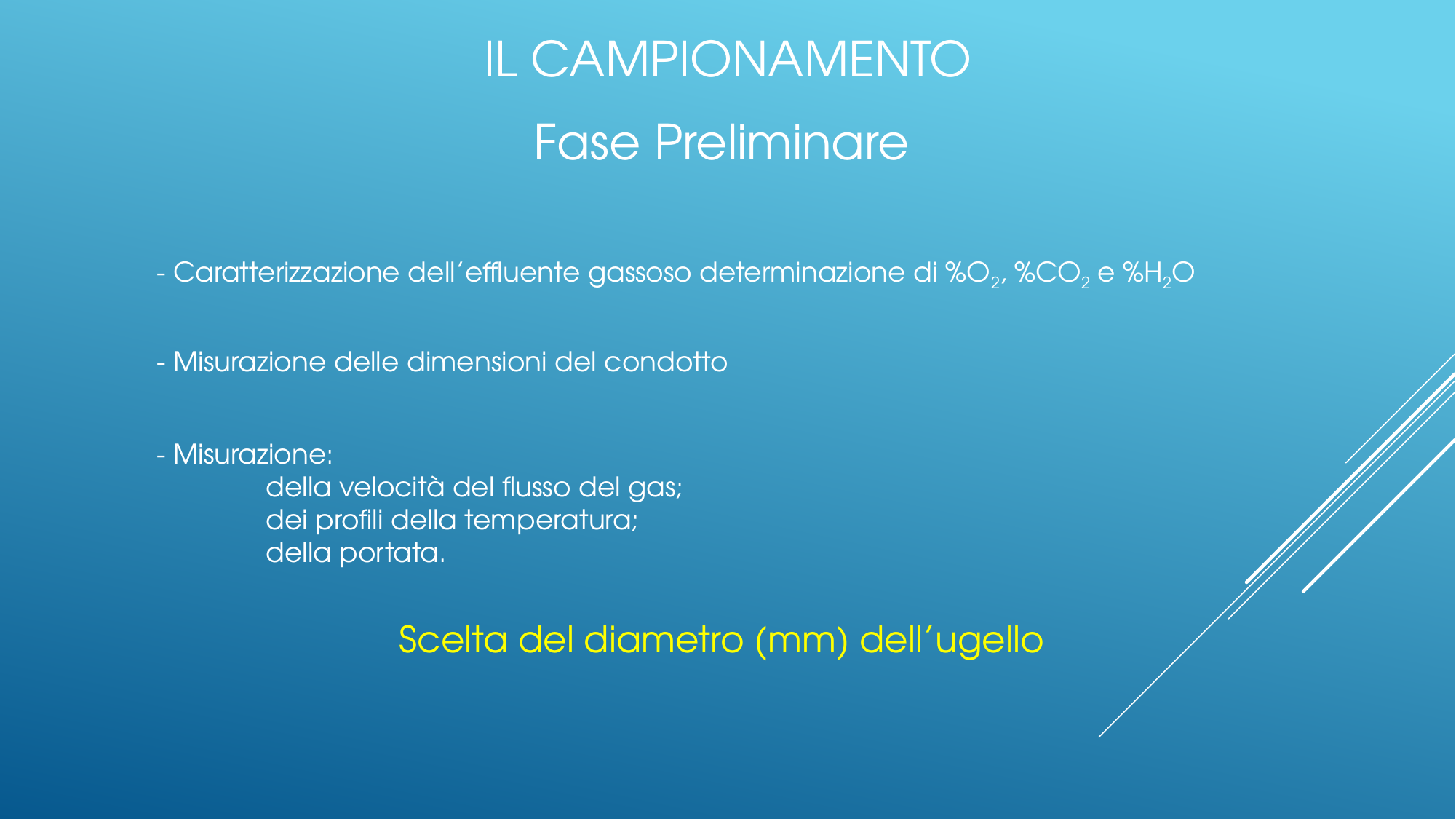

IL CAMPIONAMENTO
Fase Preliminare
- Caratterizzazione dell’effluente gassoso determinazione di %O2, %CO2 e %H2O
- Misurazione delle dimensioni del condotto
- Misurazione:
	della velocità del flusso del gas;
	dei profili della temperatura;
	della portata.
Scelta del diametro (mm) dell’ugello